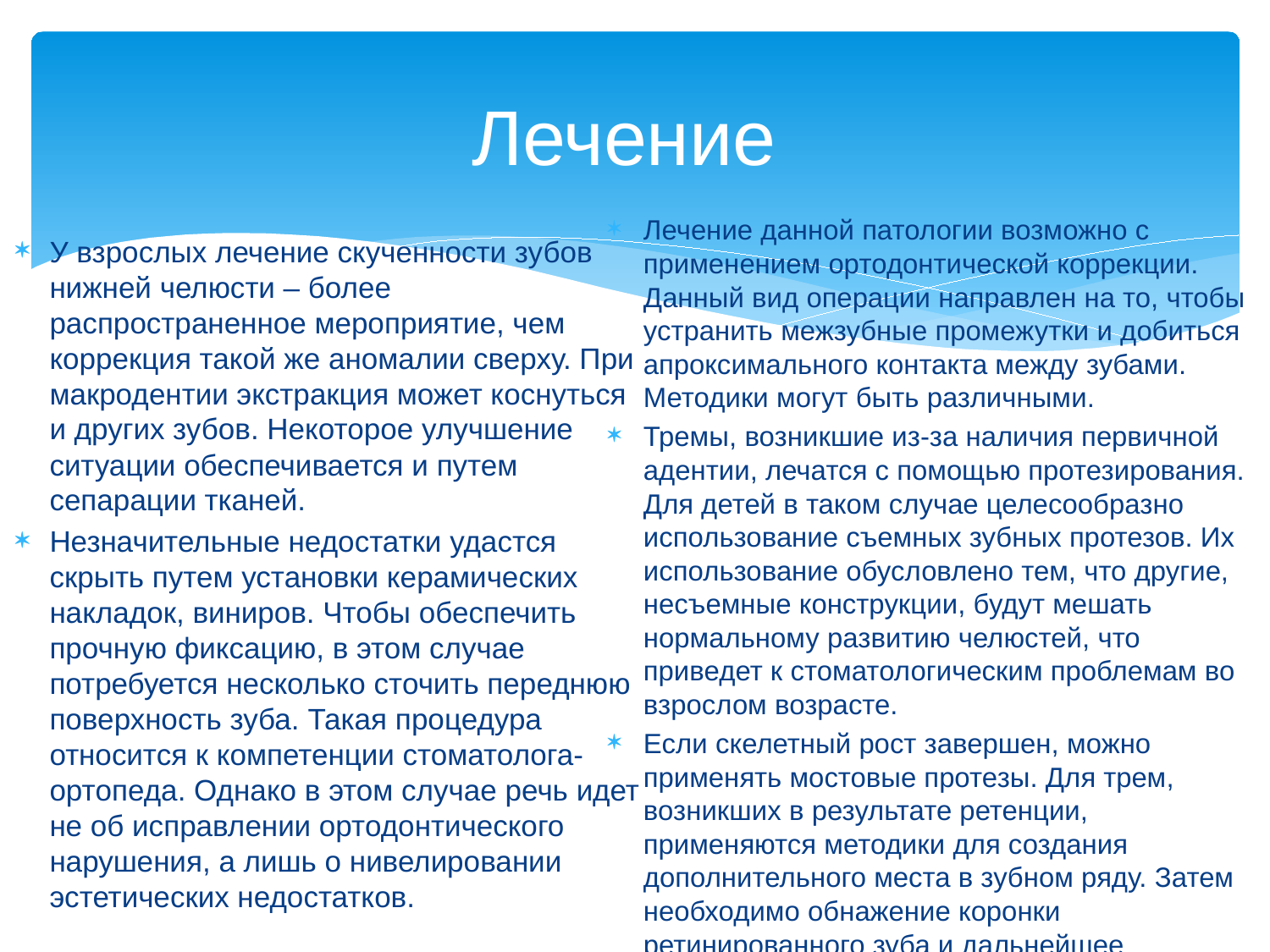

# Лечение
Лечение данной патологии возможно с применением ортодонтической коррекции. Данный вид операции направлен на то, чтобы устранить межзубные промежутки и добиться апроксимального контакта между зубами. Методики могут быть различными.
Тремы, возникшие из-за наличия первичной адентии, лечатся с помощью протезирования. Для детей в таком случае целесообразно использование съемных зубных протезов. Их использование обусловлено тем, что другие, несъемные конструкции, будут мешать нормальному развитию челюстей, что приведет к стоматологическим проблемам во взрослом возрасте.
Если скелетный рост завершен, можно применять мостовые протезы. Для трем, возникших в результате ретенции, применяются методики для создания дополнительного места в зубном ряду. Затем необходимо обнажение коронки ретинированного зуба и дальнейшее перемещение его в освободившийся зубной ряд с помощью челюстной тяги.

У взрослых лечение скученности зубов нижней челюсти – более распространенное мероприятие, чем коррекция такой же аномалии сверху. При макродентии экстракция может коснуться и других зубов. Некоторое улучшение ситуации обеспечивается и путем сепарации тканей.
Незначительные недостатки удастся скрыть путем установки керамических накладок, виниров. Чтобы обеспечить прочную фиксацию, в этом случае потребуется несколько сточить переднюю поверхность зуба. Такая процедура относится к компетенции стоматолога-ортопеда. Однако в этом случае речь идет не об исправлении ортодонтического нарушения, а лишь о нивелировании эстетических недостатков.